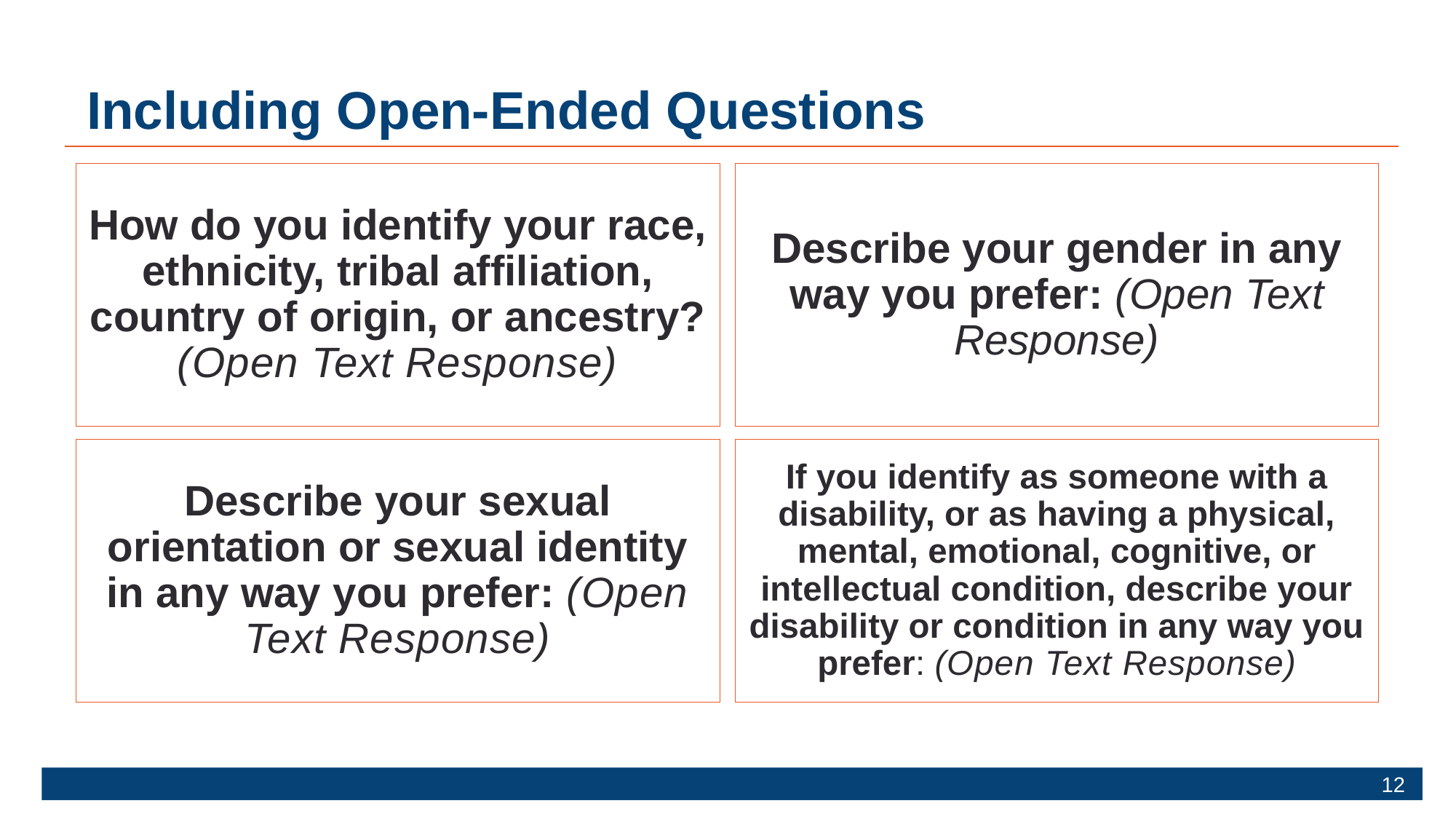

# Including Open-Ended Questions
Describe your gender in any way you prefer: (Open Text Response)
How do you identify your race, ethnicity, tribal affiliation, country of origin, or ancestry? (Open Text Response)
If you identify as someone with a disability, or as having a physical, mental, emotional, cognitive, or intellectual condition, describe your disability or condition in any way you prefer: (Open Text Response)
Describe your sexual orientation or sexual identity in any way you prefer: (Open Text Response)
12